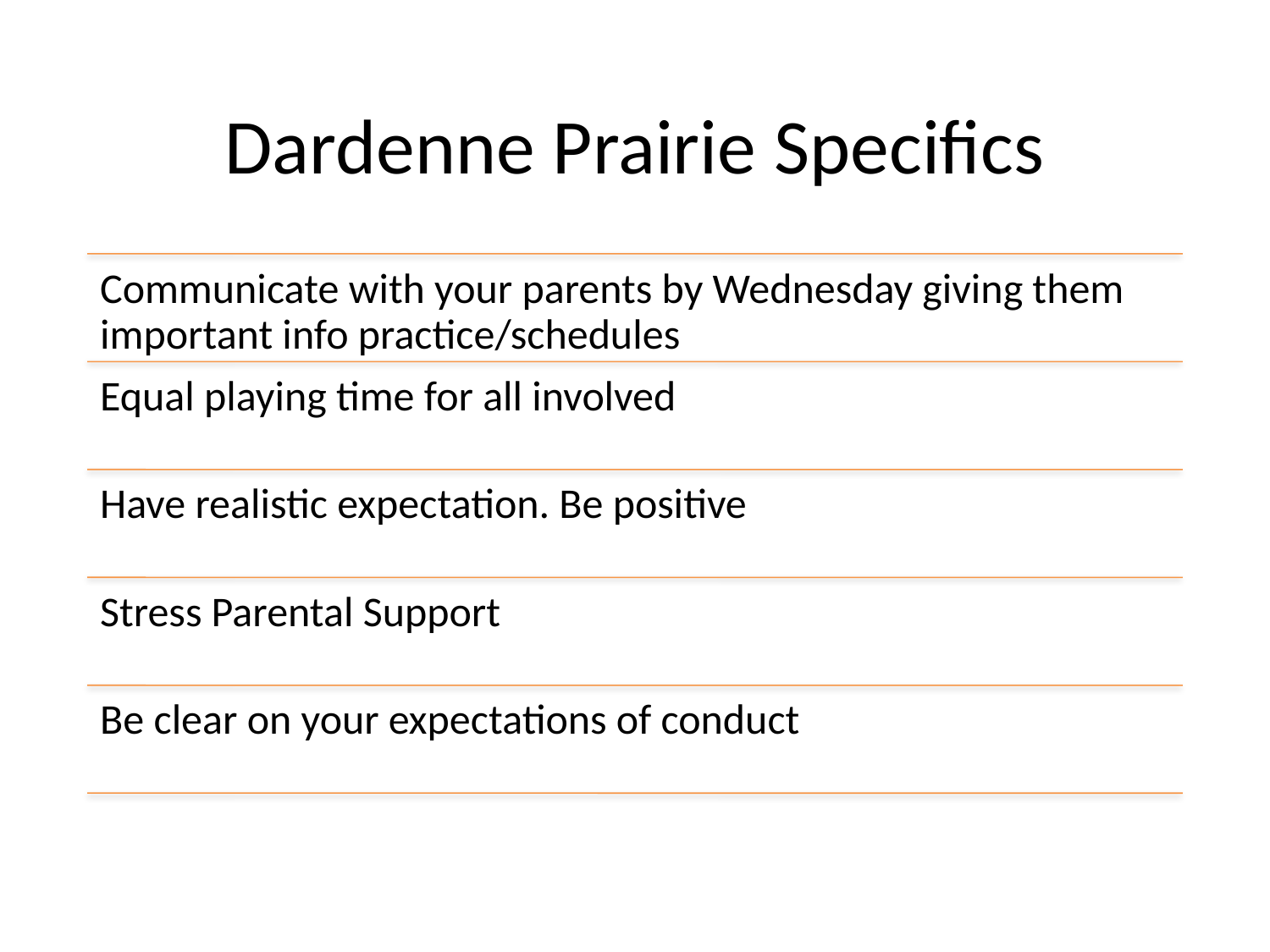

# Dardenne Prairie Specifics
Communicate with your parents by Wednesday giving them important info practice/schedules
Equal playing time for all involved
Have realistic expectation. Be positive
Stress Parental Support
Be clear on your expectations of conduct